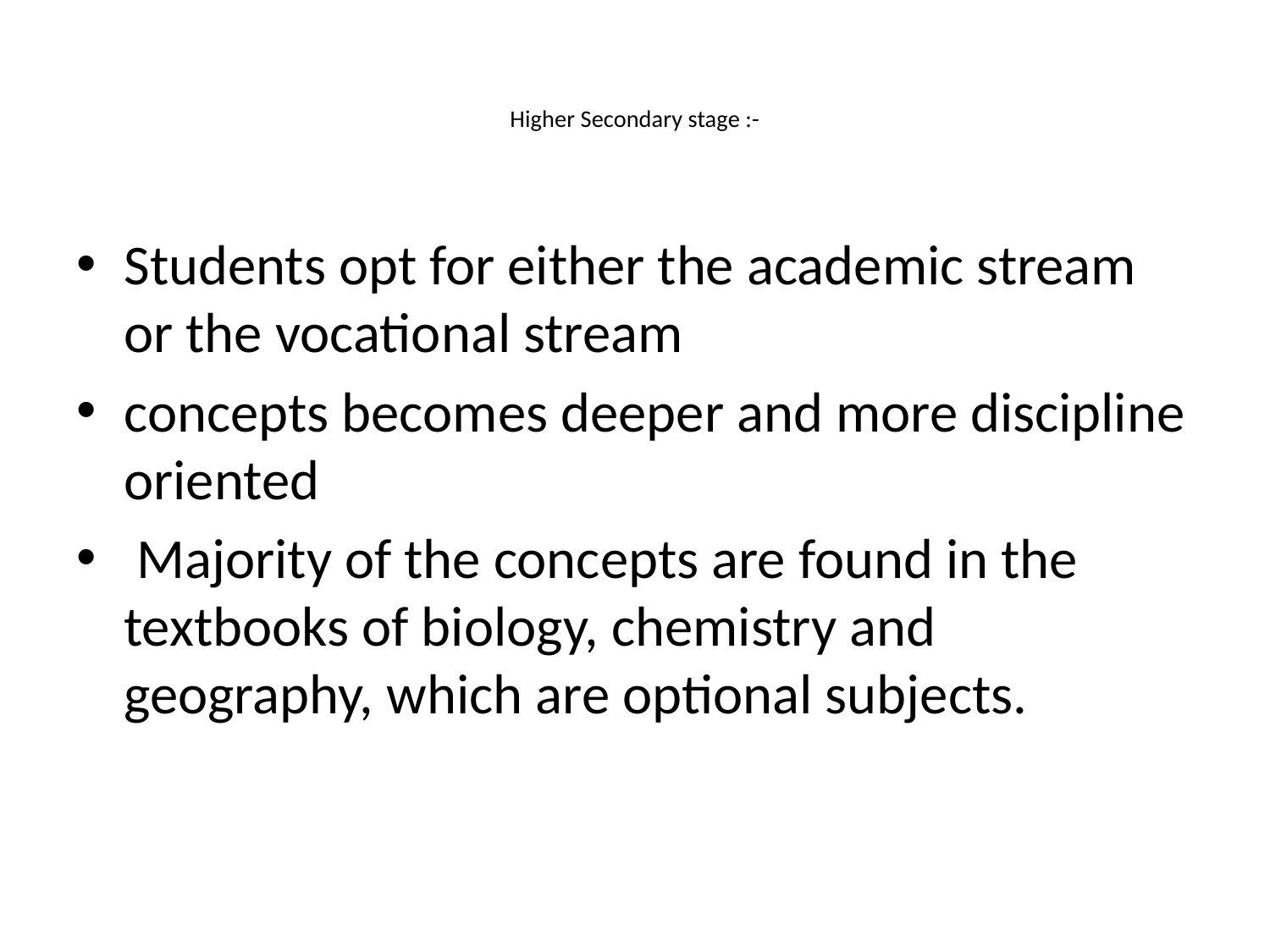

# Higher Secondary stage :-
Students opt for either the academic stream or the vocational stream
concepts becomes deeper and more discipline oriented
 Majority of the concepts are found in the textbooks of biology, chemistry and geography, which are optional subjects.